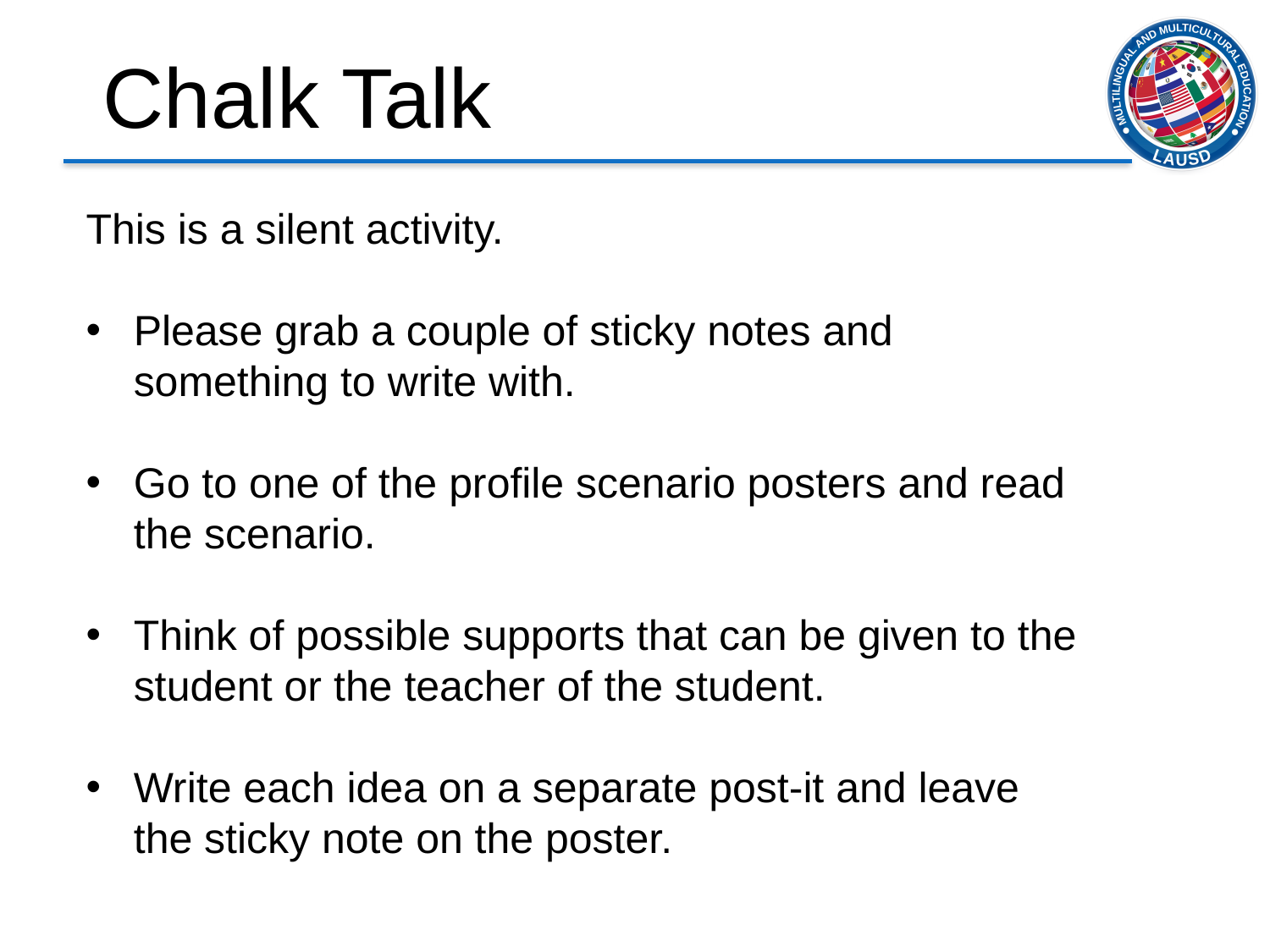

Chalk Talk
This is a silent activity.

Please grab a couple of sticky notes and something to write with.

Go to one of the profile scenario posters and read the scenario.

Think of possible supports that can be given to the student or the teacher of the student.

Write each idea on a separate post-it and leave the sticky note on the poster.